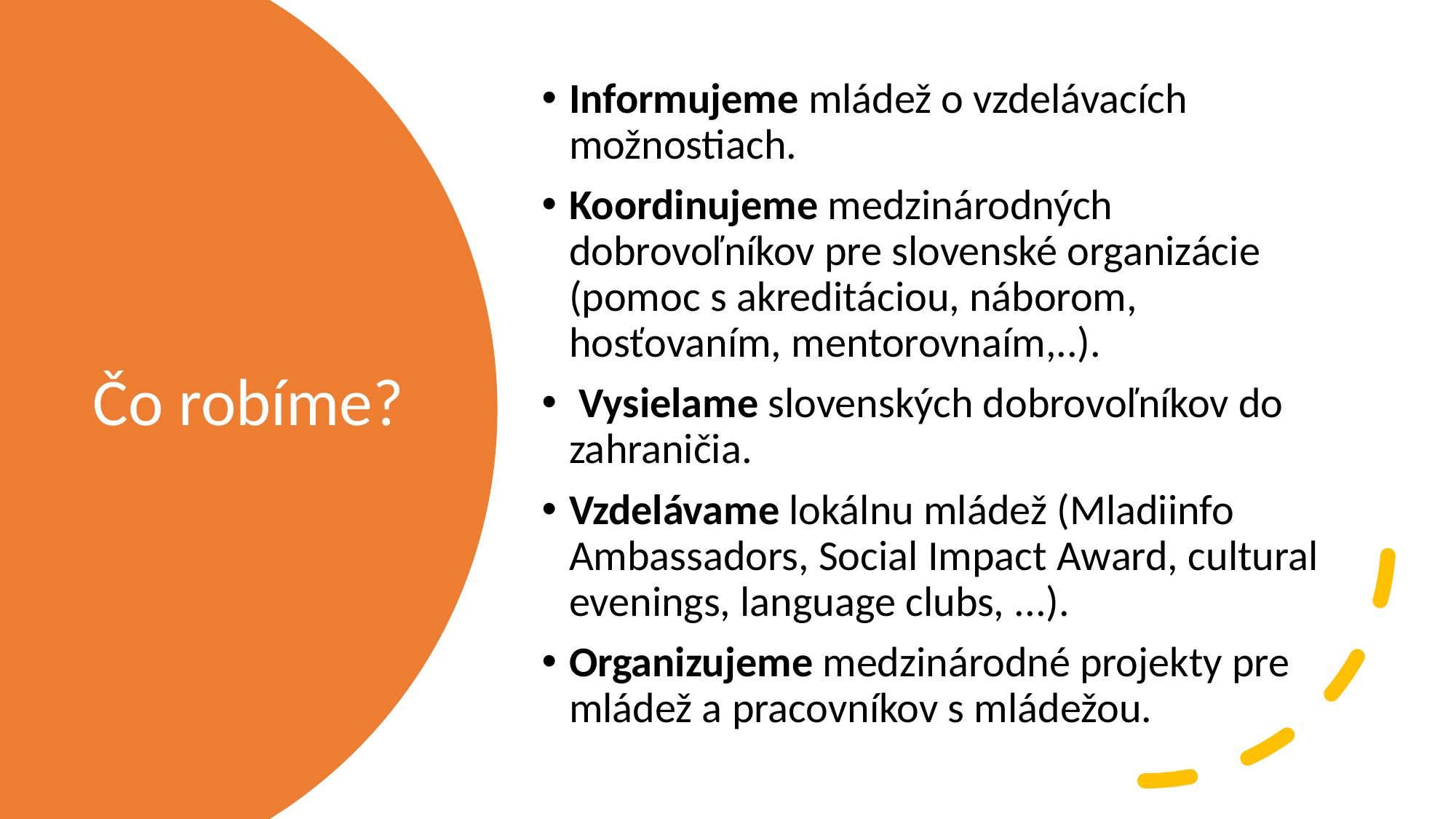

Informujeme mládež o vzdelávacích možnostiach.
Koordinujeme medzinárodných dobrovoľníkov pre slovenské organizácie (pomoc s akreditáciou, náborom, hosťovaním, mentorovnaím,..).
 Vysielame slovenských dobrovoľníkov do zahraničia.
Vzdelávame lokálnu mládež (Mladiinfo Ambassadors, Social Impact Award, cultural evenings, language clubs, ...).
Organizujeme medzinárodné projekty pre mládež a pracovníkov s mládežou.
# Čo robíme?

XI. Fórum Vidieckeho parlamentu na Slovensku
3